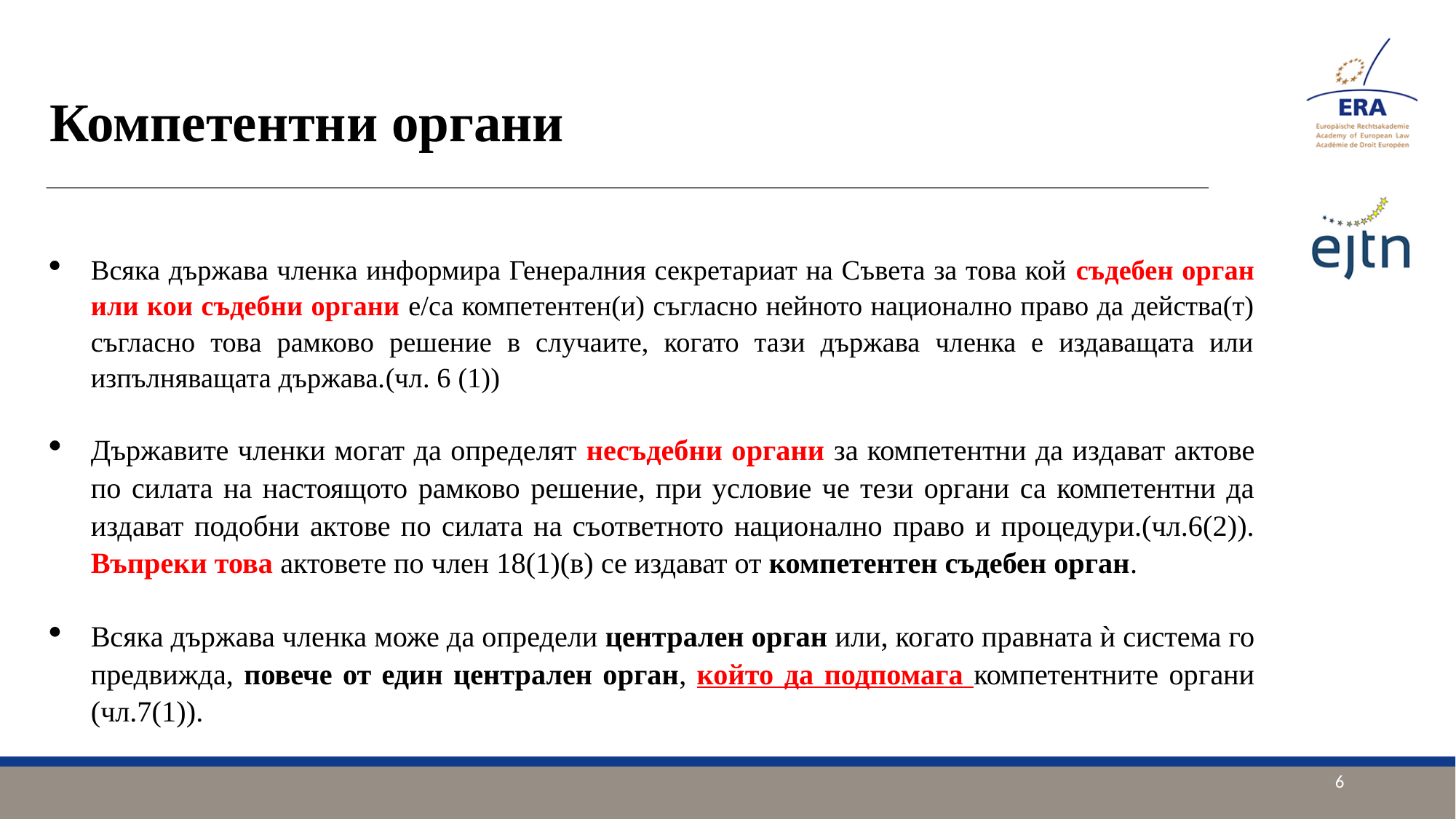

# Компетентни органи

Всяка държава членка информира Генералния секретариат на Съвета за това кой съдебен орган или кои съдебни органи е/са компетентен(и) съгласно нейното национално право да действа(т) съгласно това рамково решение в случаите, когато тази държава членка е издаващата или изпълняващата държава.(чл. 6 (1))

Държавите членки могат да определят несъдебни органи за компетентни да издават актове по силата на настоящото рамково решение, при условие че тези органи са компетентни да издават подобни актове по силата на съответното национално право и процедури.(чл.6(2)). Въпреки това актовете по член 18(1)(в) се издават от компетентен съдебен орган.

Всяка държава членка може да определи централен орган или, когато правната ѝ система го предвижда, повече от един централен орган, който да подпомага компетентните органи (чл.7(1)).

6